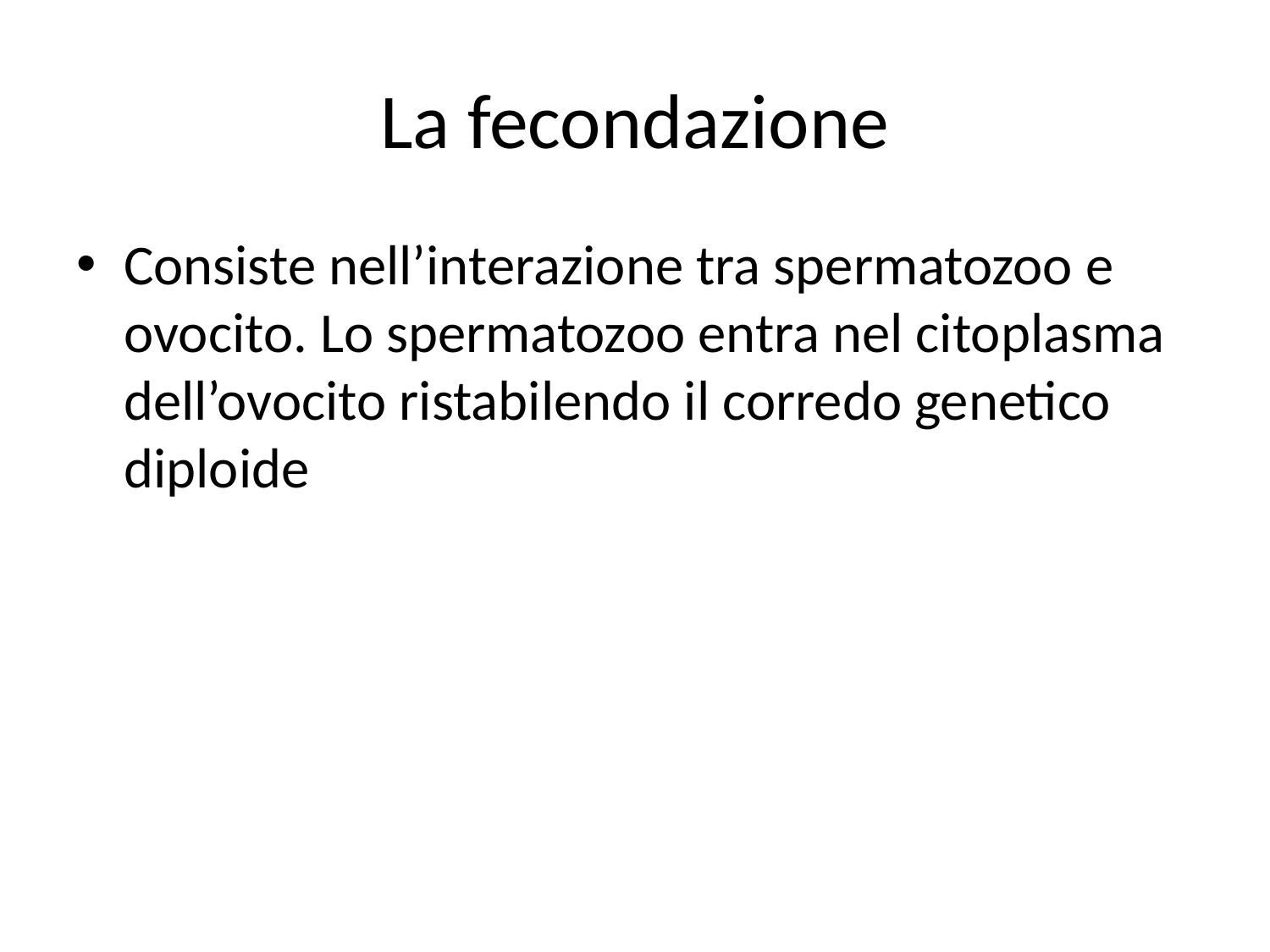

# La fecondazione
Consiste nell’interazione tra spermatozoo e ovocito. Lo spermatozoo entra nel citoplasma dell’ovocito ristabilendo il corredo genetico diploide